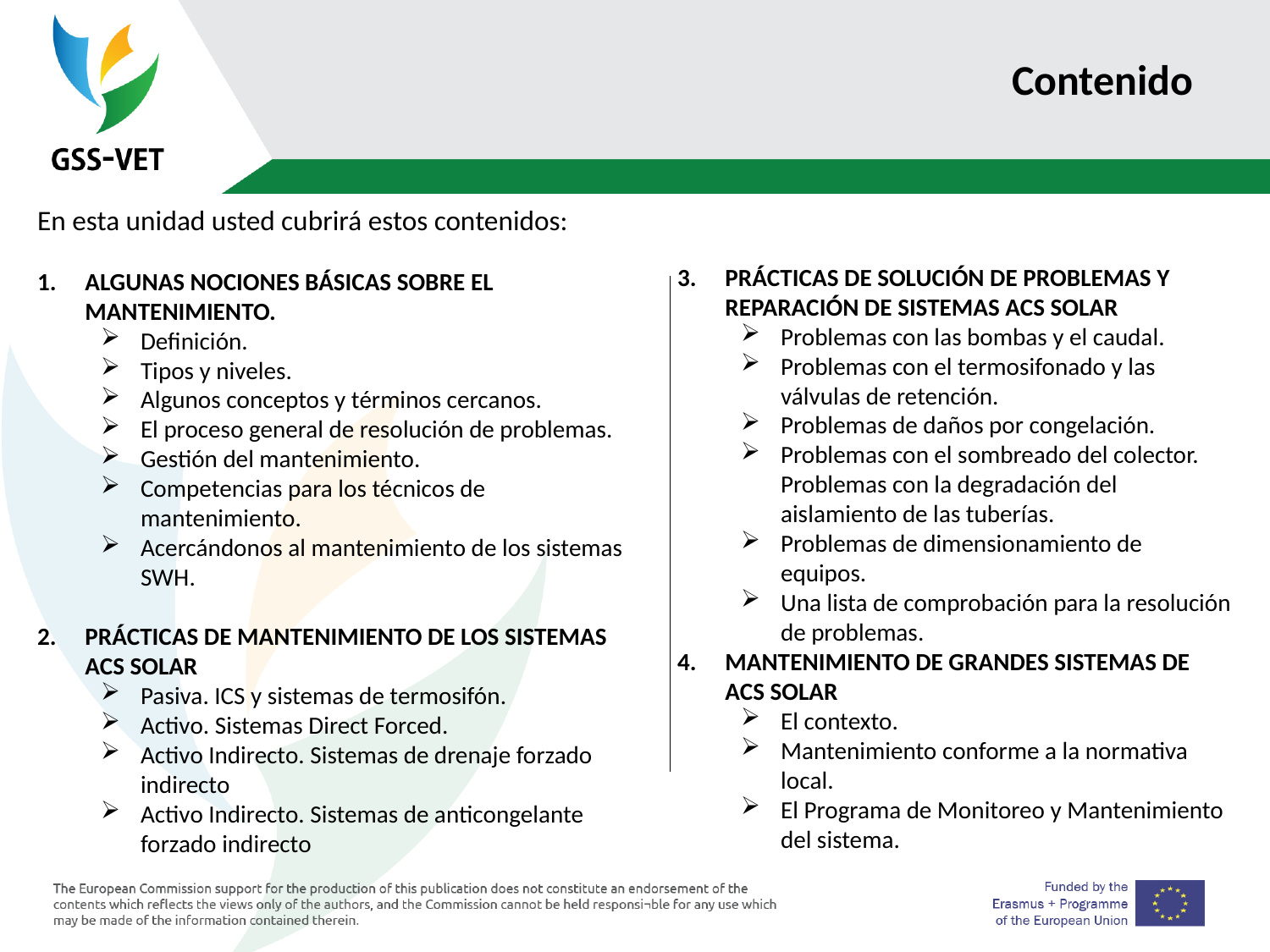

# Contenido
En esta unidad usted cubrirá estos contenidos:

ALGUNAS NOCIONES BÁSICAS SOBRE EL MANTENIMIENTO.
Definición.
Tipos y niveles.
Algunos conceptos y términos cercanos.
El proceso general de resolución de problemas.
Gestión del mantenimiento.
Competencias para los técnicos de mantenimiento.
Acercándonos al mantenimiento de los sistemas SWH.

PRÁCTICAS DE MANTENIMIENTO DE LOS SISTEMAS ACS SOLAR
Pasiva. ICS y sistemas de termosifón.
Activo. Sistemas Direct Forced.
Activo Indirecto. Sistemas de drenaje forzado indirecto
Activo Indirecto. Sistemas de anticongelante forzado indirecto

PRÁCTICAS DE SOLUCIÓN DE PROBLEMAS Y REPARACIÓN DE SISTEMAS ACS SOLAR
Problemas con las bombas y el caudal.
Problemas con el termosifonado y las válvulas de retención.
Problemas de daños por congelación.
Problemas con el sombreado del colector. Problemas con la degradación del aislamiento de las tuberías.
Problemas de dimensionamiento de equipos.
Una lista de comprobación para la resolución de problemas.
MANTENIMIENTO DE GRANDES SISTEMAS DE ACS SOLAR
El contexto.
Mantenimiento conforme a la normativa local.
El Programa de Monitoreo y Mantenimiento del sistema.